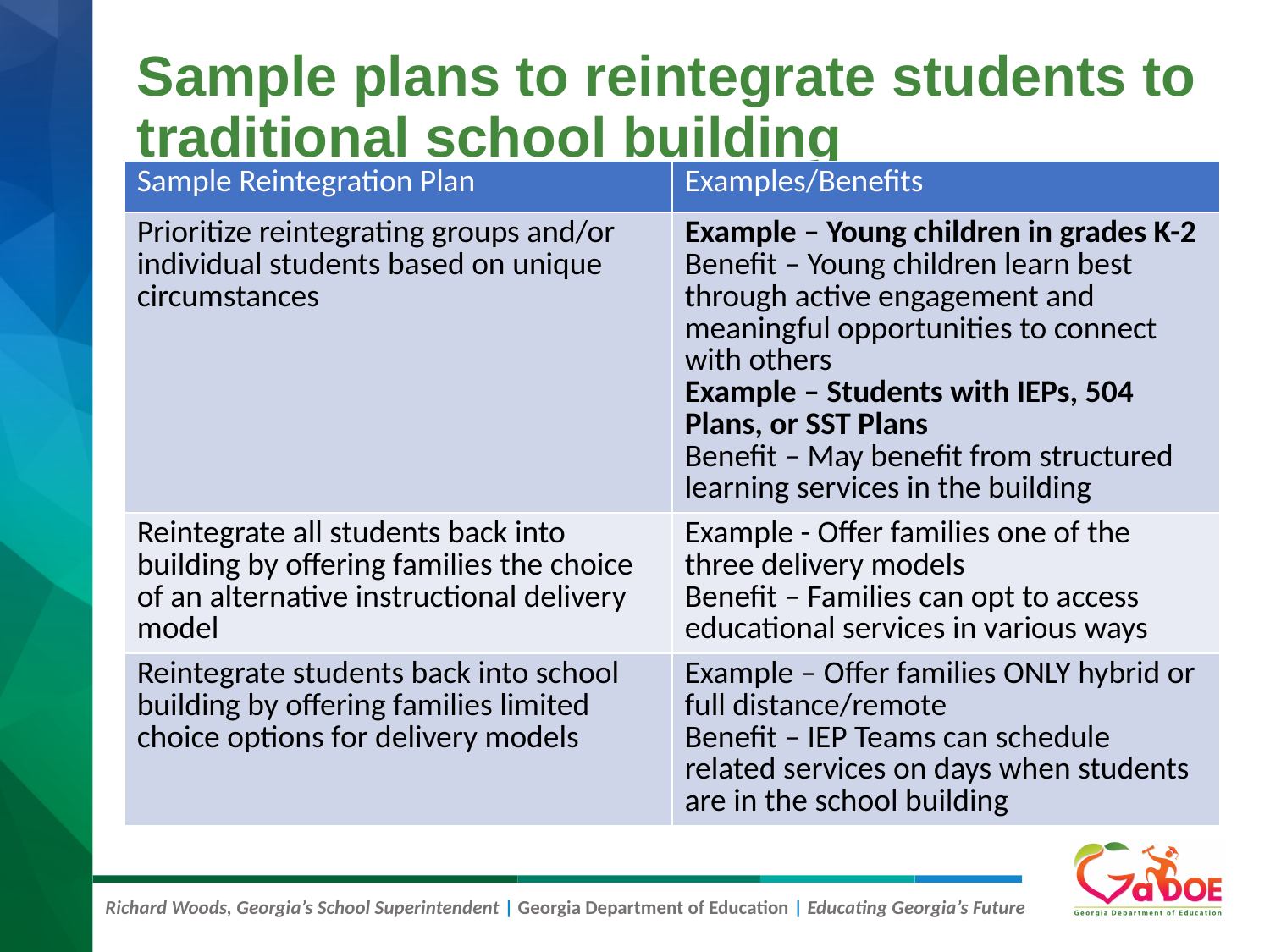

# Sample plans to reintegrate students to traditional school building
| Sample Reintegration Plan | Examples/Benefits |
| --- | --- |
| Prioritize reintegrating groups and/or individual students based on unique circumstances | Example – Young children in grades K-2 Benefit – Young children learn best through active engagement and meaningful opportunities to connect with others Example – Students with IEPs, 504 Plans, or SST Plans Benefit – May benefit from structured learning services in the building |
| Reintegrate all students back into building by offering families the choice of an alternative instructional delivery model | Example - Offer families one of the three delivery models Benefit – Families can opt to access educational services in various ways |
| Reintegrate students back into school building by offering families limited choice options for delivery models | Example – Offer families ONLY hybrid or full distance/remote Benefit – IEP Teams can schedule related services on days when students are in the school building |